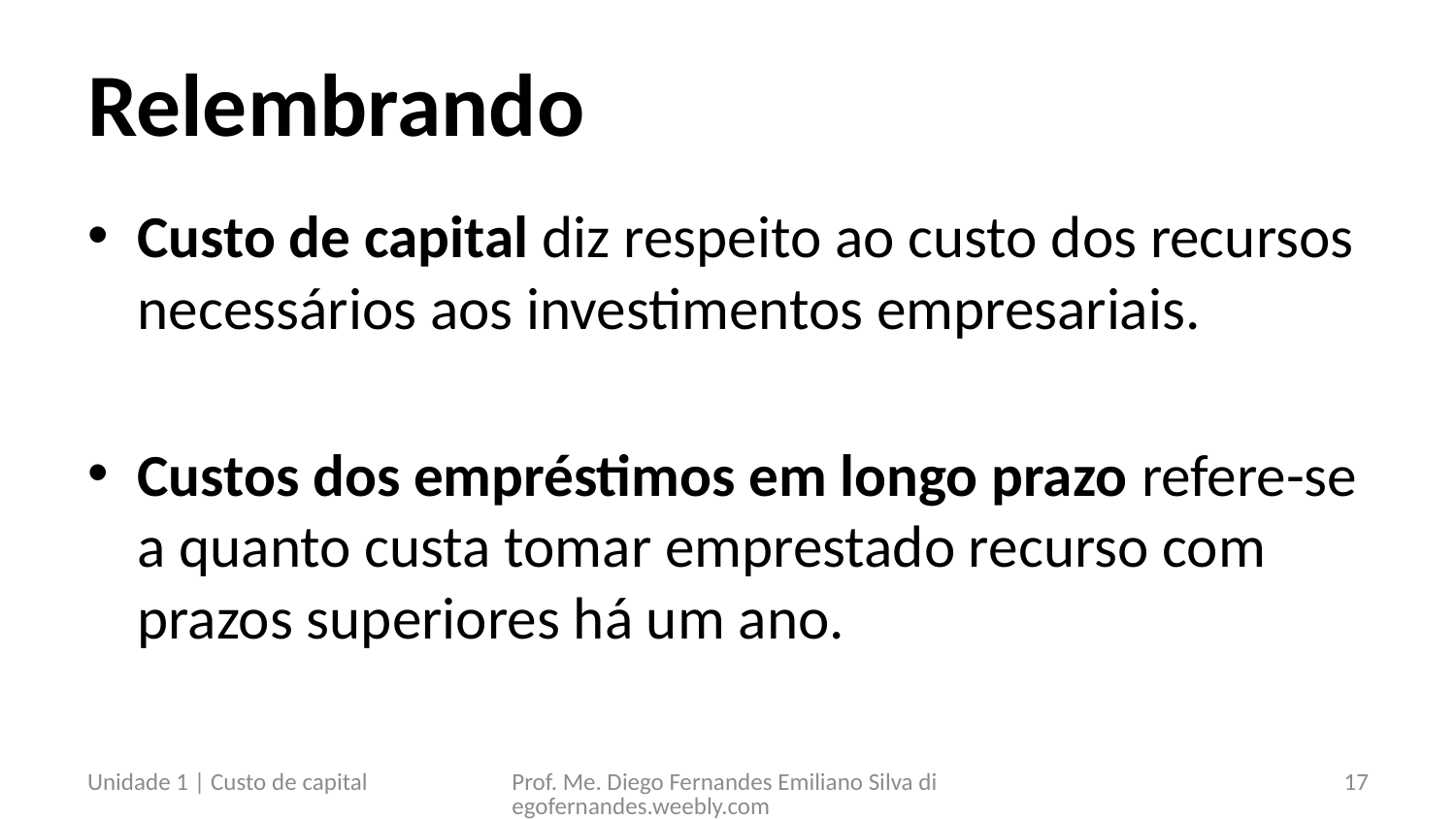

# Relembrando
Custo de capital diz respeito ao custo dos recursos necessários aos investimentos empresariais.

Custos dos empréstimos em longo prazo refere-se a quanto custa tomar emprestado recurso com prazos superiores há um ano.
Unidade 1 | Custo de capital
Prof. Me. Diego Fernandes Emiliano Silva diegofernandes.weebly.com
17